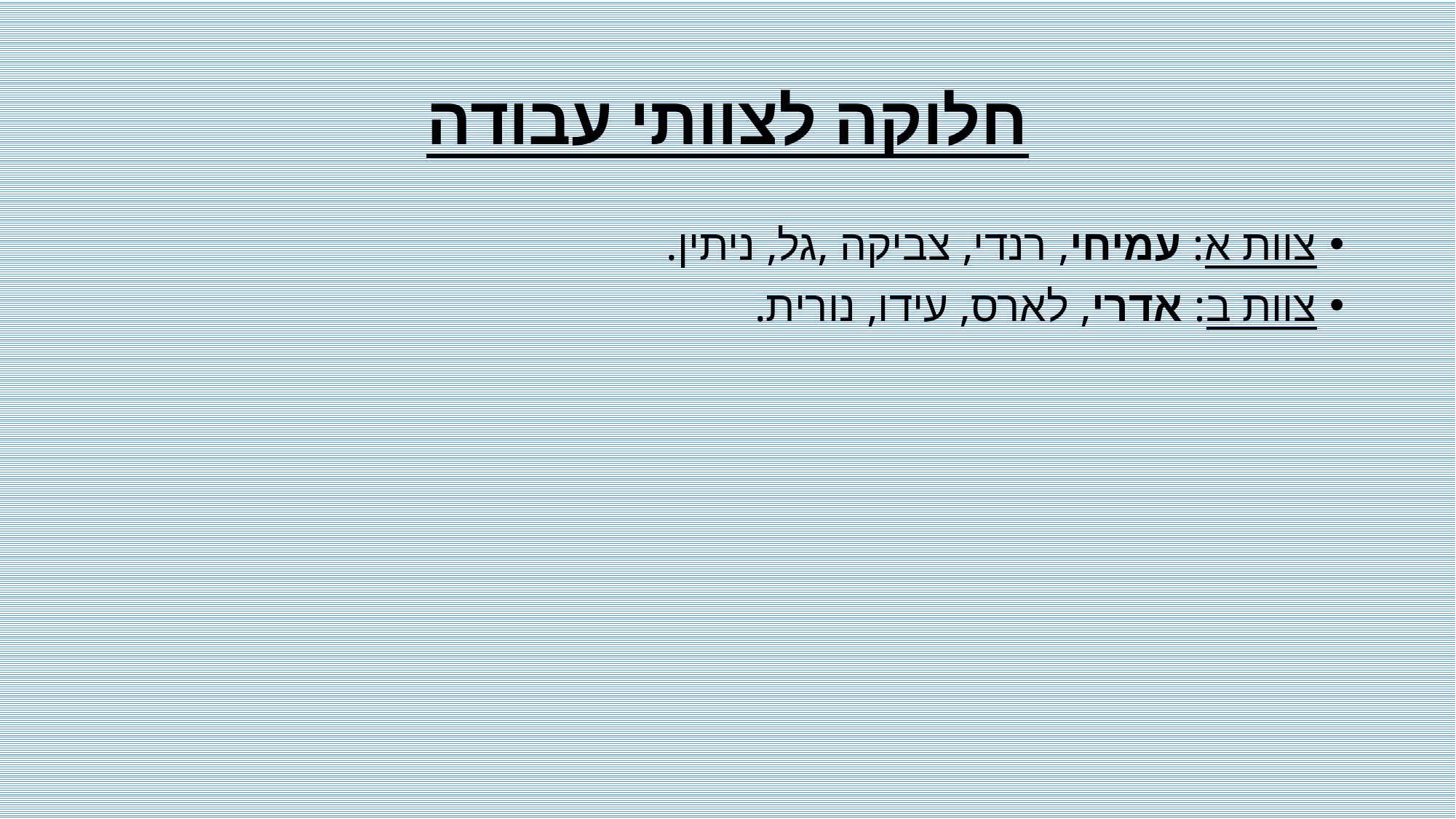

# חלוקה לצוותי עבודה
צוות א: עמיחי, רנדי, צביקה ,גל, ניתין.
צוות ב: אדרי, לארס, עידו, נורית.